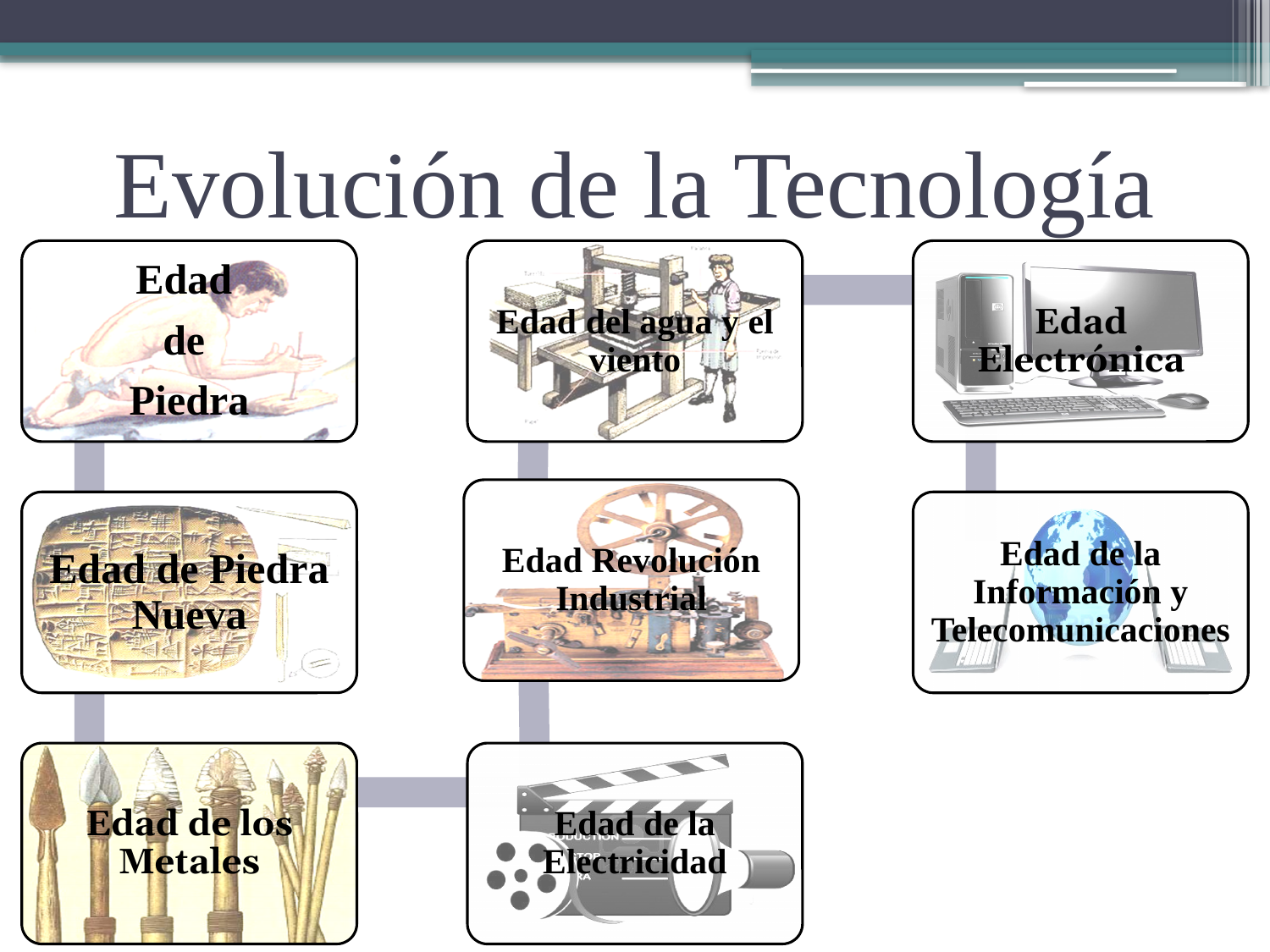

# Evolución de la Tecnología
Edad
de
Piedra
Edad de Piedra Nueva
Edad de los Metales
Edad de la Electricidad
Edad Revolución Industrial
Edad del agua y el viento
Edad Electrónica
Edad de la Información y Telecomunicaciones